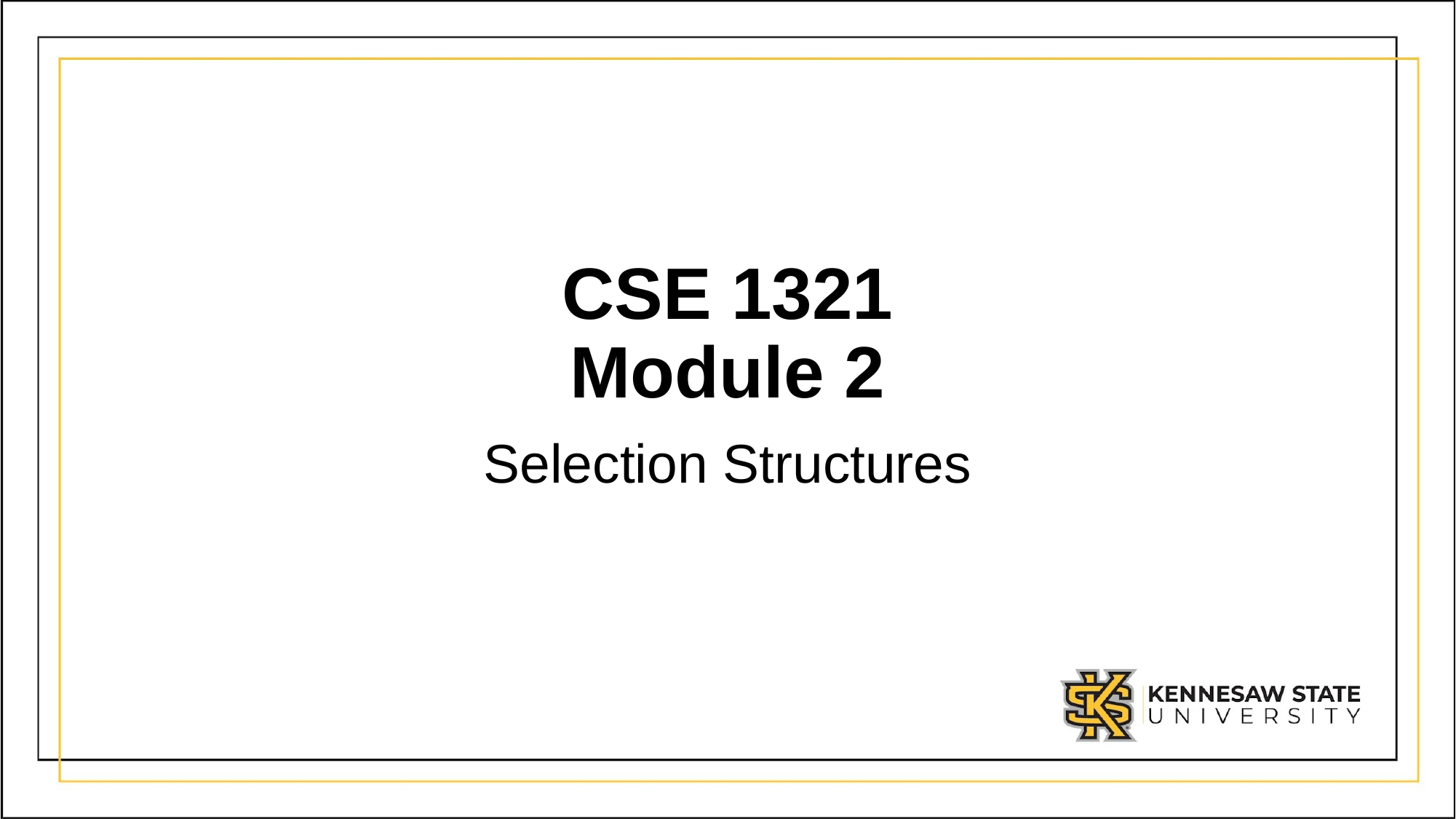

# CSE 1321 Module 2
Selection Structures